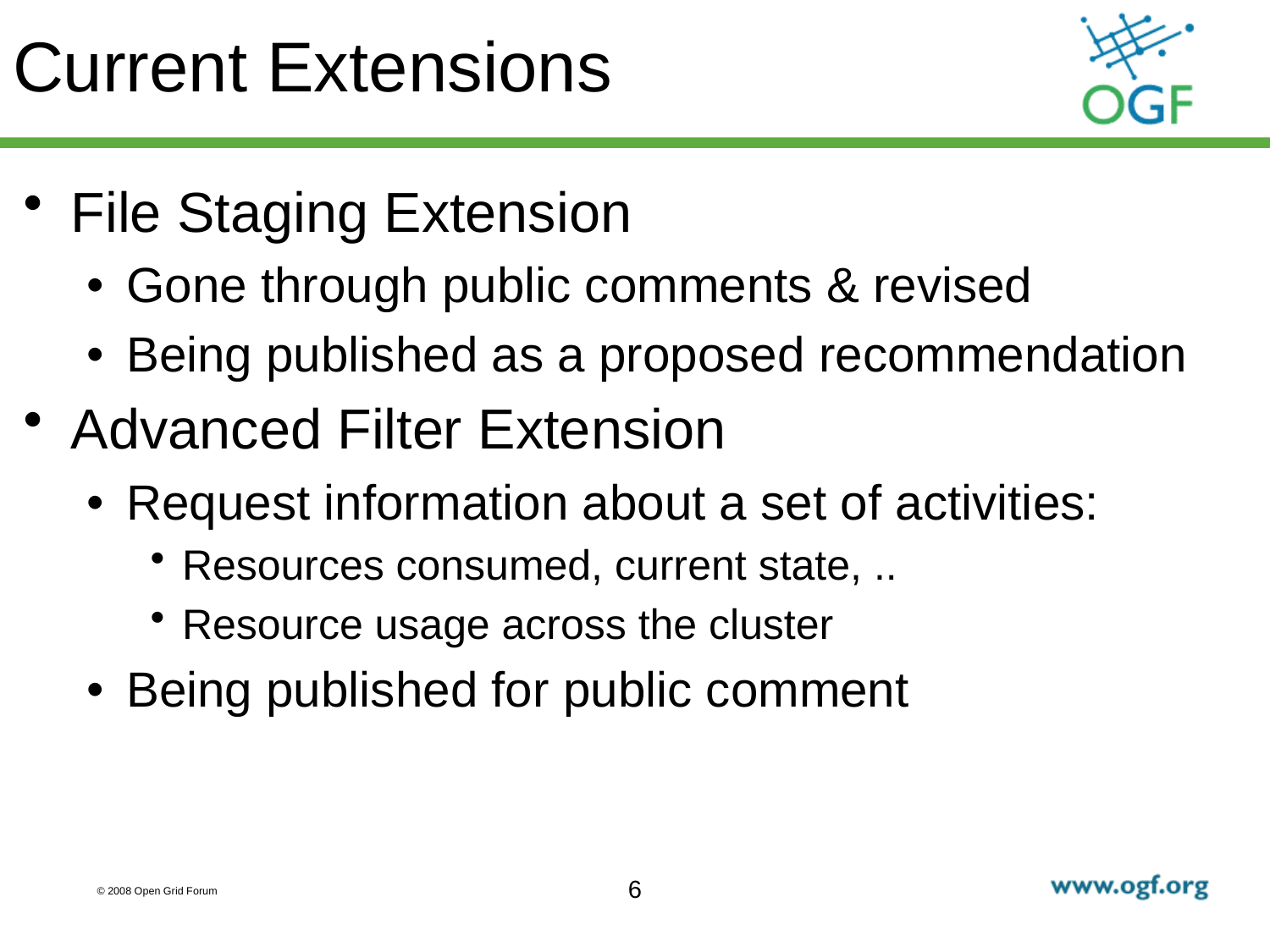

# Current Extensions
File Staging Extension
Gone through public comments & revised
Being published as a proposed recommendation
Advanced Filter Extension
Request information about a set of activities:
Resources consumed, current state, ..
Resource usage across the cluster
Being published for public comment
6